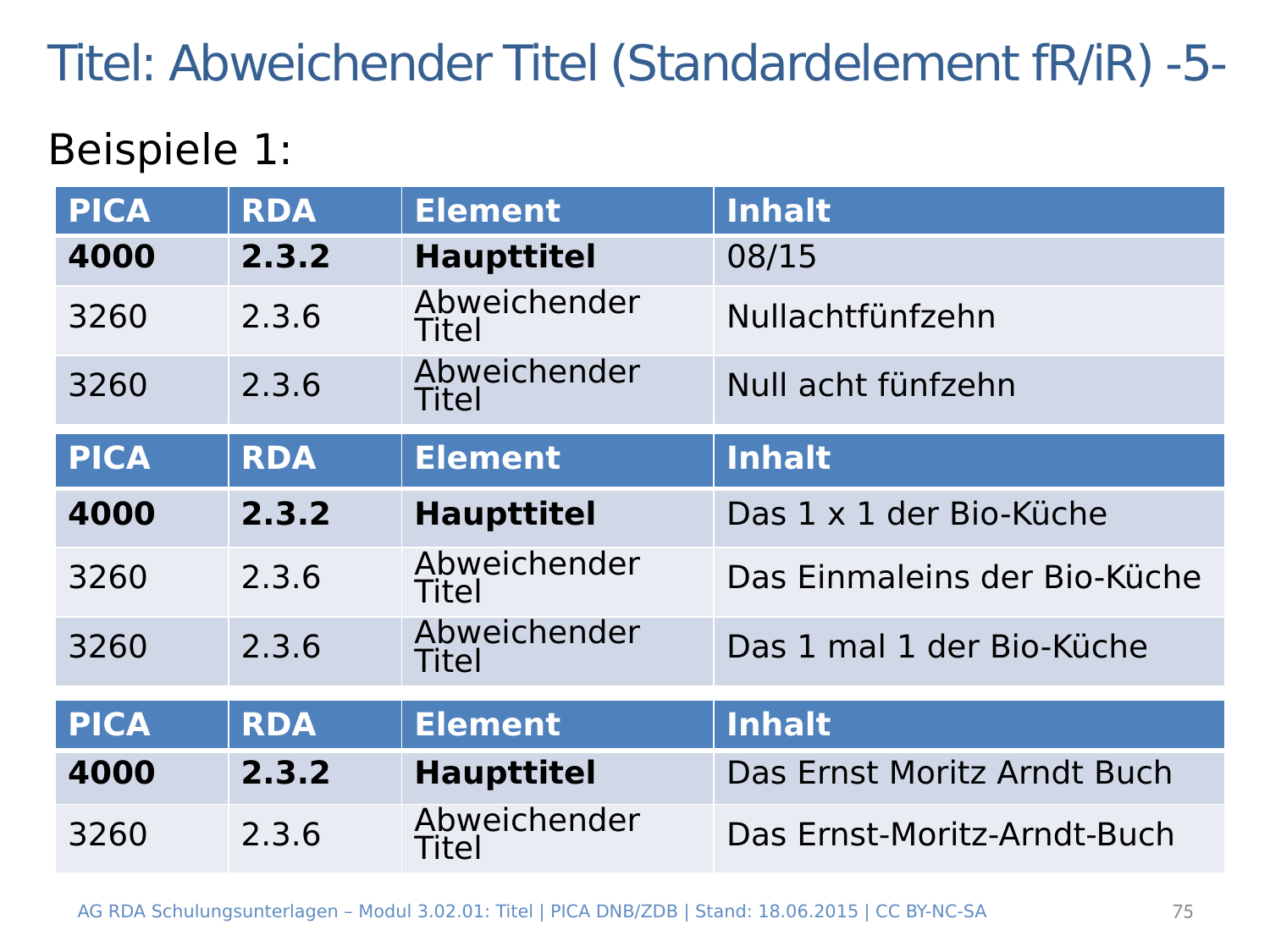

# Titel: Abweichender Titel (Standardelement fR/iR) -5-
Beispiele 1:

| PICA | RDA | Element | Inhalt |
| --- | --- | --- | --- |
| 4000 | 2.3.2 | Haupttitel | 08/15 |
| 3260 | 2.3.6 | Abweichender Titel | Nullachtfünfzehn |
| 3260 | 2.3.6 | Abweichender Titel | Null acht fünfzehn |
| PICA | RDA | Element | Inhalt |
| --- | --- | --- | --- |
| 4000 | 2.3.2 | Haupttitel | Das 1 x 1 der Bio-Küche |
| 3260 | 2.3.6 | Abweichender Titel | Das Einmaleins der Bio-Küche |
| 3260 | 2.3.6 | Abweichender Titel | Das 1 mal 1 der Bio-Küche |
| PICA | RDA | Element | Inhalt |
| --- | --- | --- | --- |
| 4000 | 2.3.2 | Haupttitel | Das Ernst Moritz Arndt Buch |
| 3260 | 2.3.6 | Abweichender Titel | Das Ernst-Moritz-Arndt-Buch |
AG RDA Schulungsunterlagen – Modul 3.02.01: Titel | PICA DNB/ZDB | Stand: 18.06.2015 | CC BY-NC-SA
75